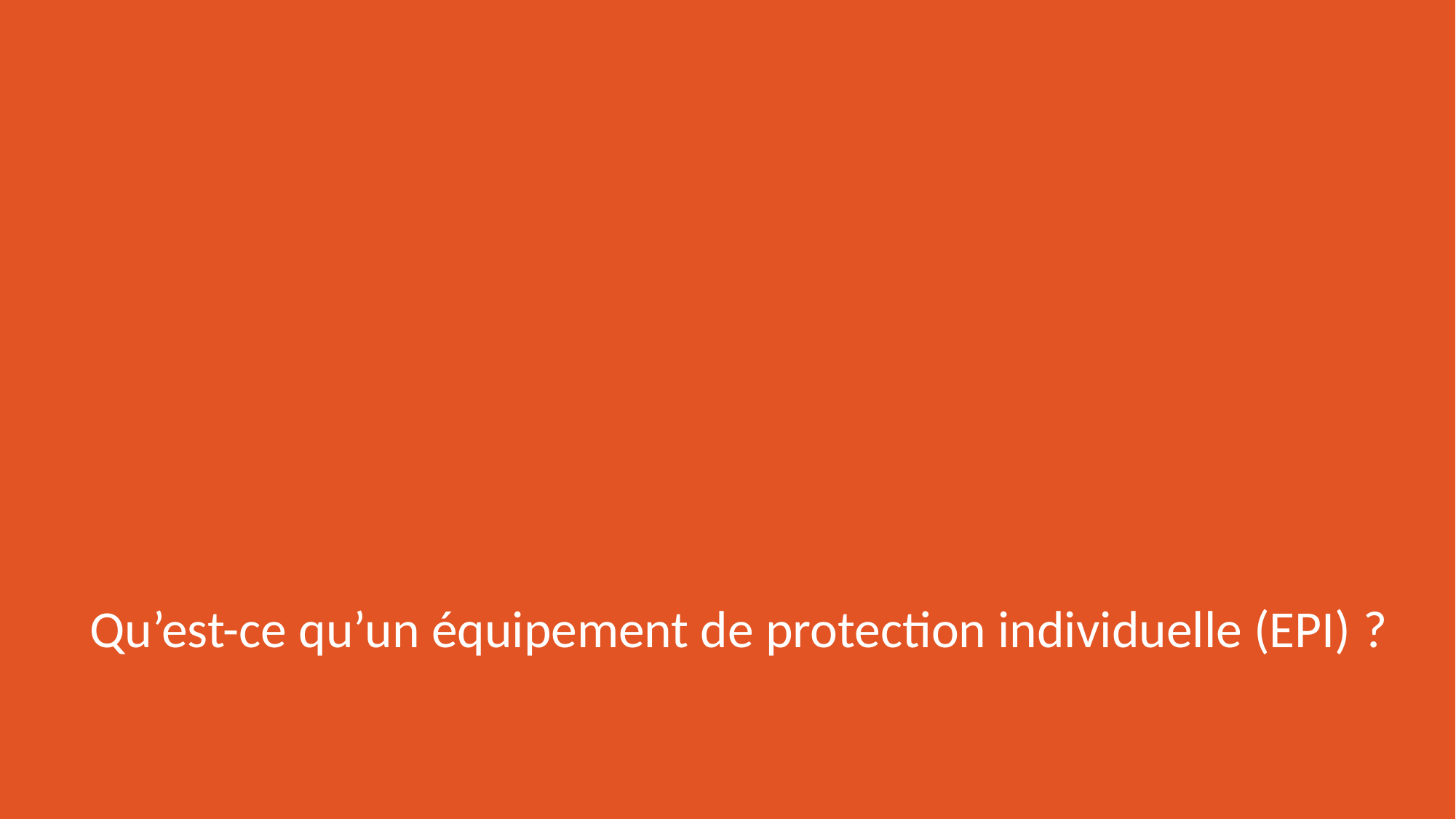

# Qu’est-ce qu’un équipement de protection individuelle (EPI) ?